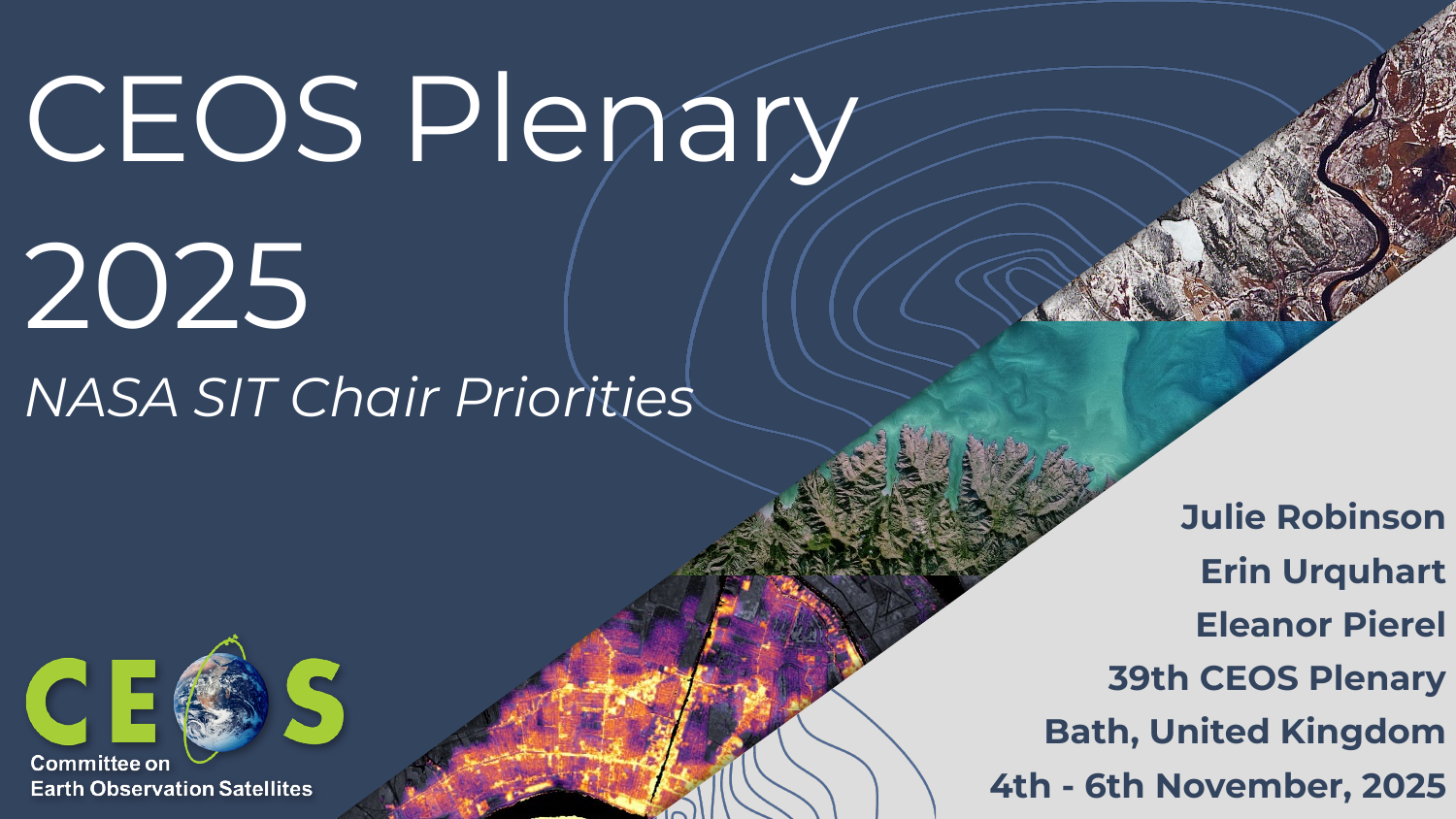

CEOS Plenary 2025
NASA SIT Chair Priorities

Julie Robinson
Erin Urquhart
Eleanor Pierel
39th CEOS Plenary
Bath, United Kingdom
4th - 6th November, 2025